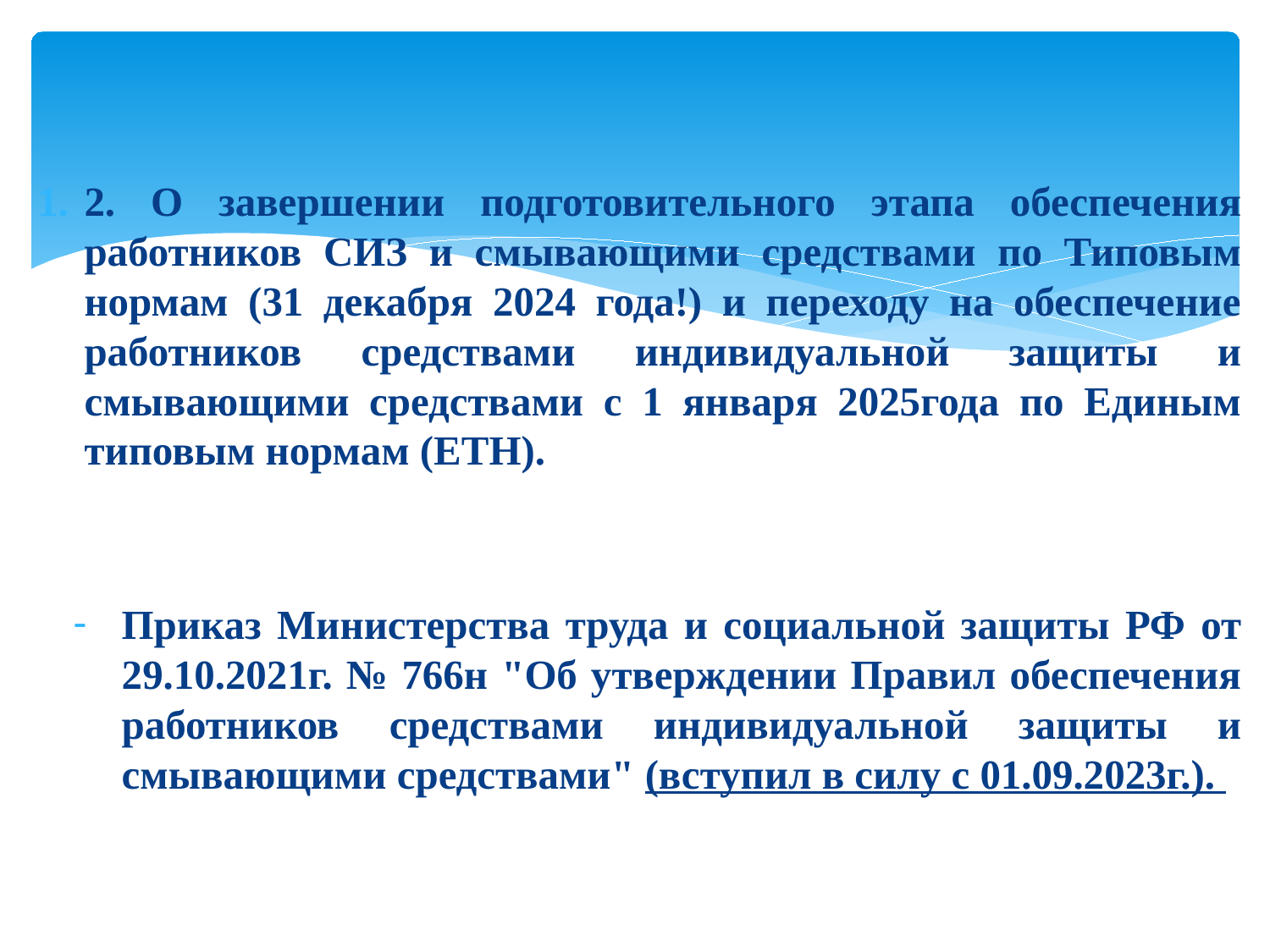

2. О завершении подготовительного этапа обеспечения работников СИЗ и смывающими средствами по Типовым нормам (31 декабря 2024 года!) и переходу на обеспечение работников средствами индивидуальной защиты и смывающими средствами с 1 января 2025года по Единым типовым нормам (ЕТН).

Приказ Министерства труда и социальной защиты РФ от 29.10.2021г. № 766н "Об утверждении Правил обеспечения работников средствами индивидуальной защиты и смывающими средствами" (вступил в силу с 01.09.2023г.).